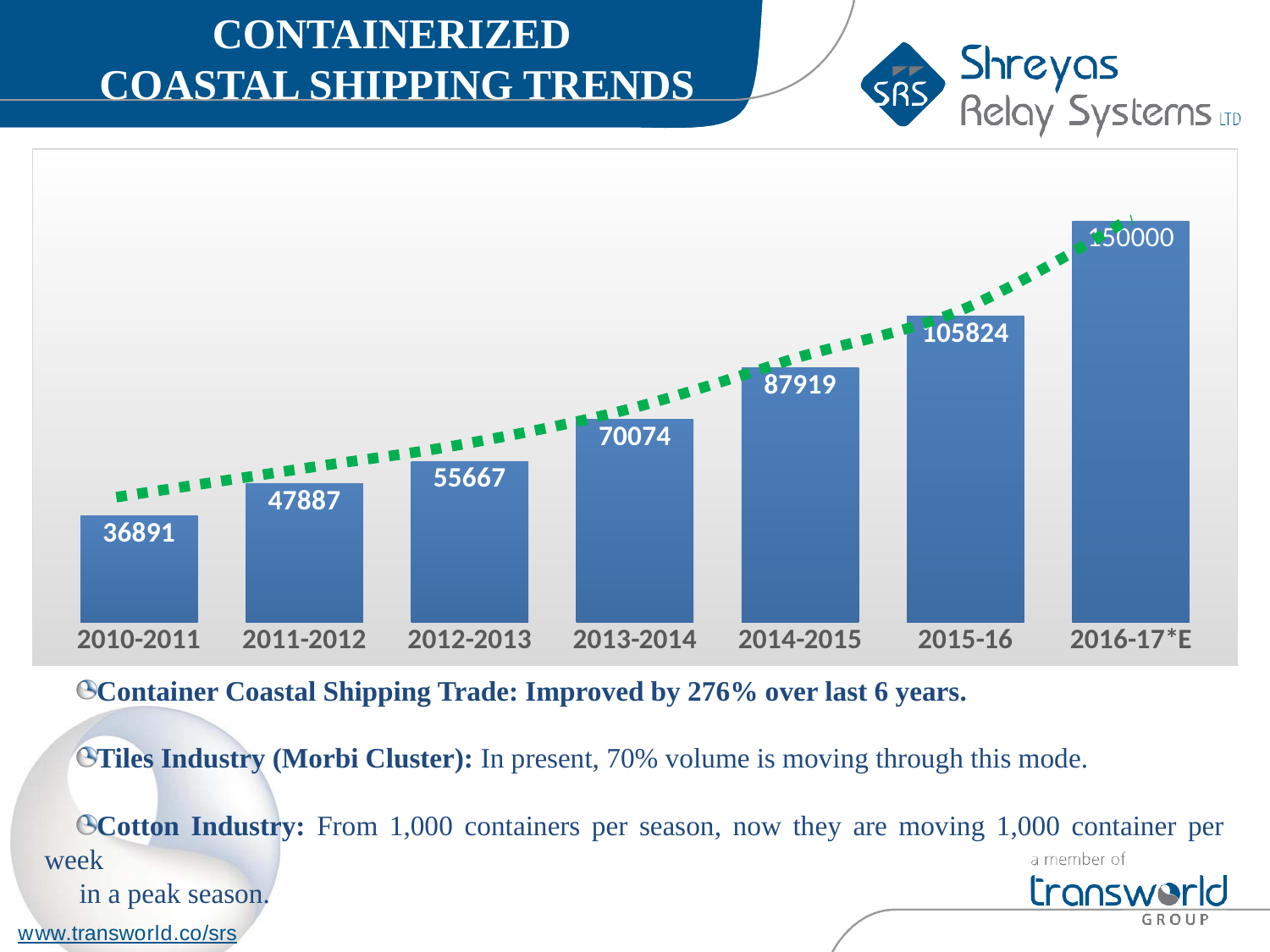

CONTAINERIZED
COASTAL SHIPPING TRENDS

### Chart

| Category |  |
|---|---|
| 2010-2011 | 36891.0 |
| 2011-2012 | 47887.0 |
| 2012-2013 | 55667.0 |
| 2013-2014 | 70074.0 |
| 2014-2015 | 87919.0 |
| 2015-16 | 105824.0 |
| 2016-17*E | 138608.0 |
Container Coastal Shipping Trade: Improved by 276% over last 6 years.

Tiles Industry (Morbi Cluster): In present, 70% volume is moving through this mode.

Cotton Industry: From 1,000 containers per season, now they are moving 1,000 container per week
     in a peak season.
www.transworld.co/srs